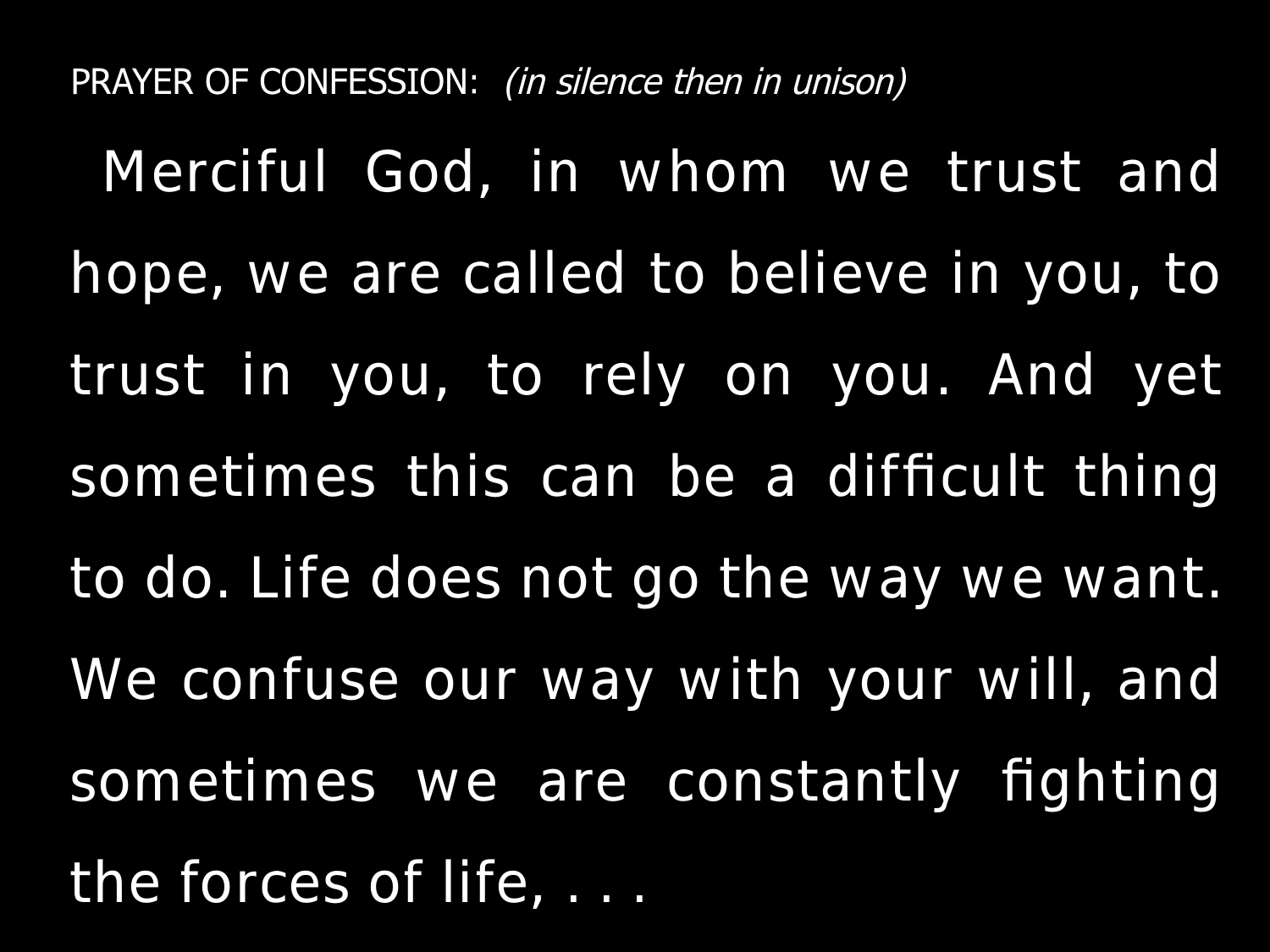

PRAYER OF CONFESSION:  (in silence then in unison)
Merciful God, in whom we trust and hope, we are called to believe in you, to trust in you, to rely on you. And yet sometimes this can be a difficult thing to do. Life does not go the way we want. We confuse our way with your will, and sometimes we are constantly fighting the forces of life, . . .